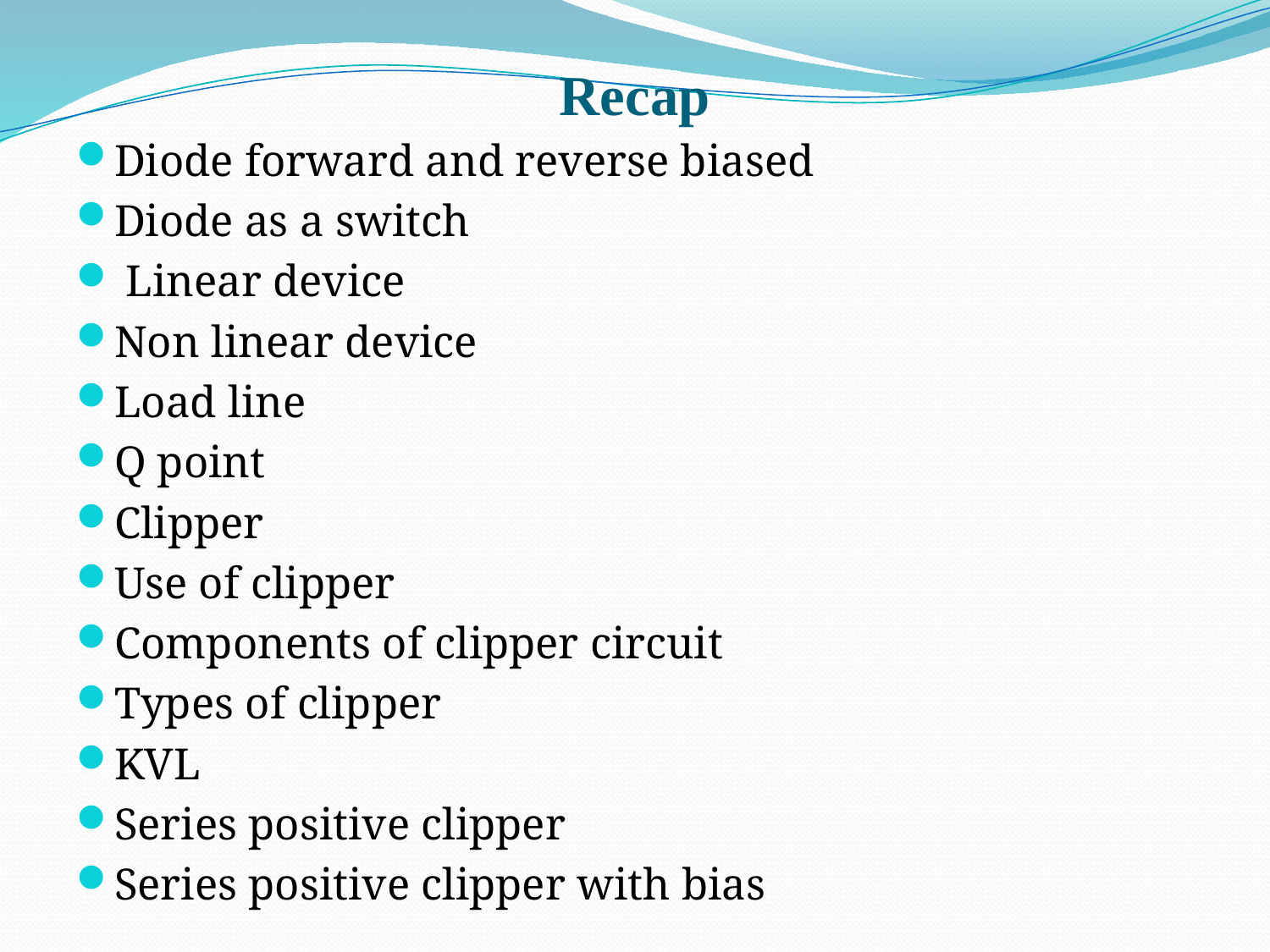

# Recap
Diode forward and reverse biased
Diode as a switch
 Linear device
Non linear device
Load line
Q point
Clipper
Use of clipper
Components of clipper circuit
Types of clipper
KVL
Series positive clipper
Series positive clipper with bias